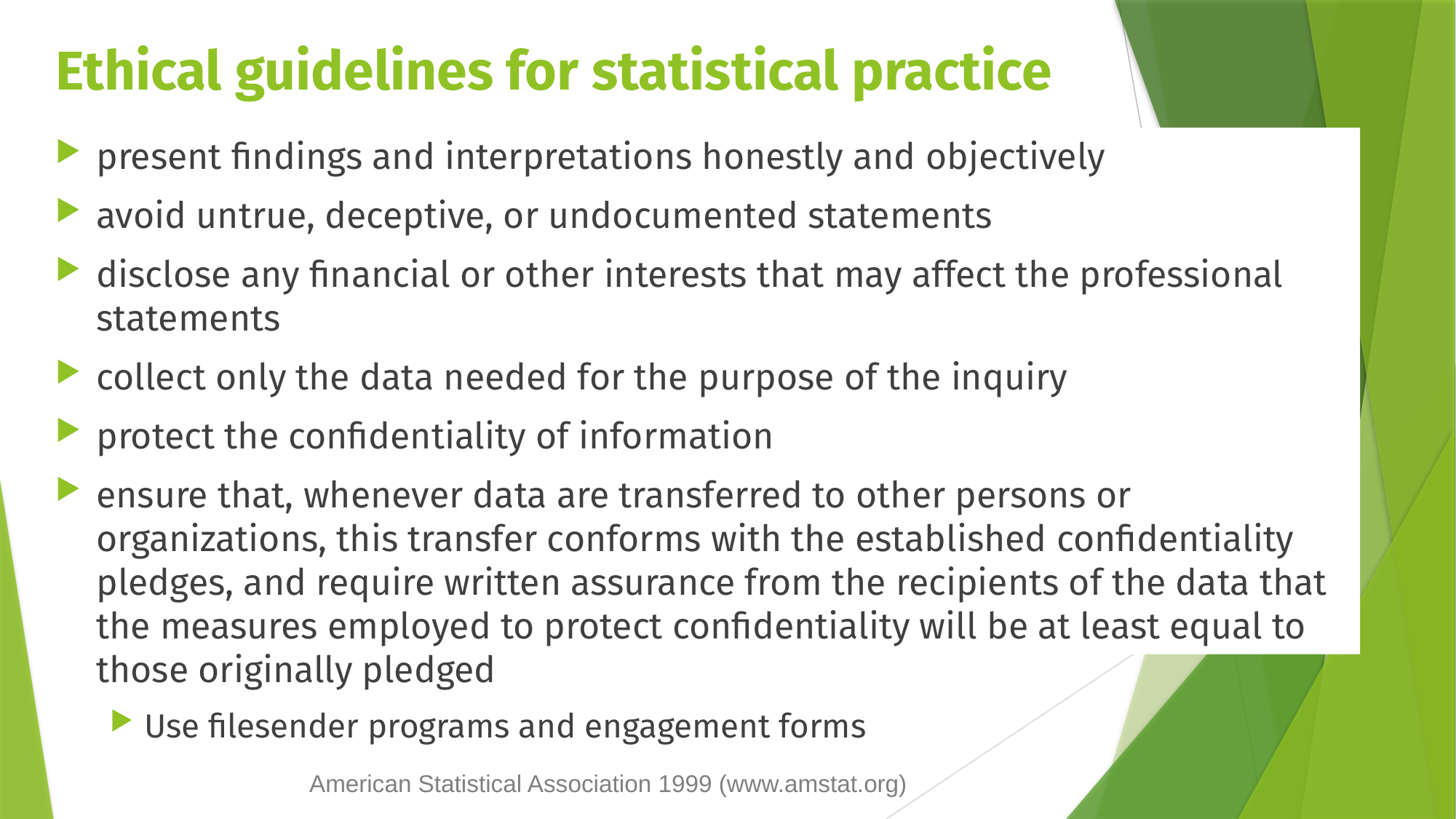

# Ethical guidelines for statistical practice
present findings and interpretations honestly and objectively
avoid untrue, deceptive, or undocumented statements
disclose any financial or other interests that may affect the professional statements
collect only the data needed for the purpose of the inquiry
protect the confidentiality of information
ensure that, whenever data are transferred to other persons or organizations, this transfer conforms with the established confidentiality pledges, and require written assurance from the recipients of the data that the measures employed to protect confidentiality will be at least equal to those originally pledged
Use filesender programs and engagement forms
 American Statistical Association 1999 (www.amstat.org)